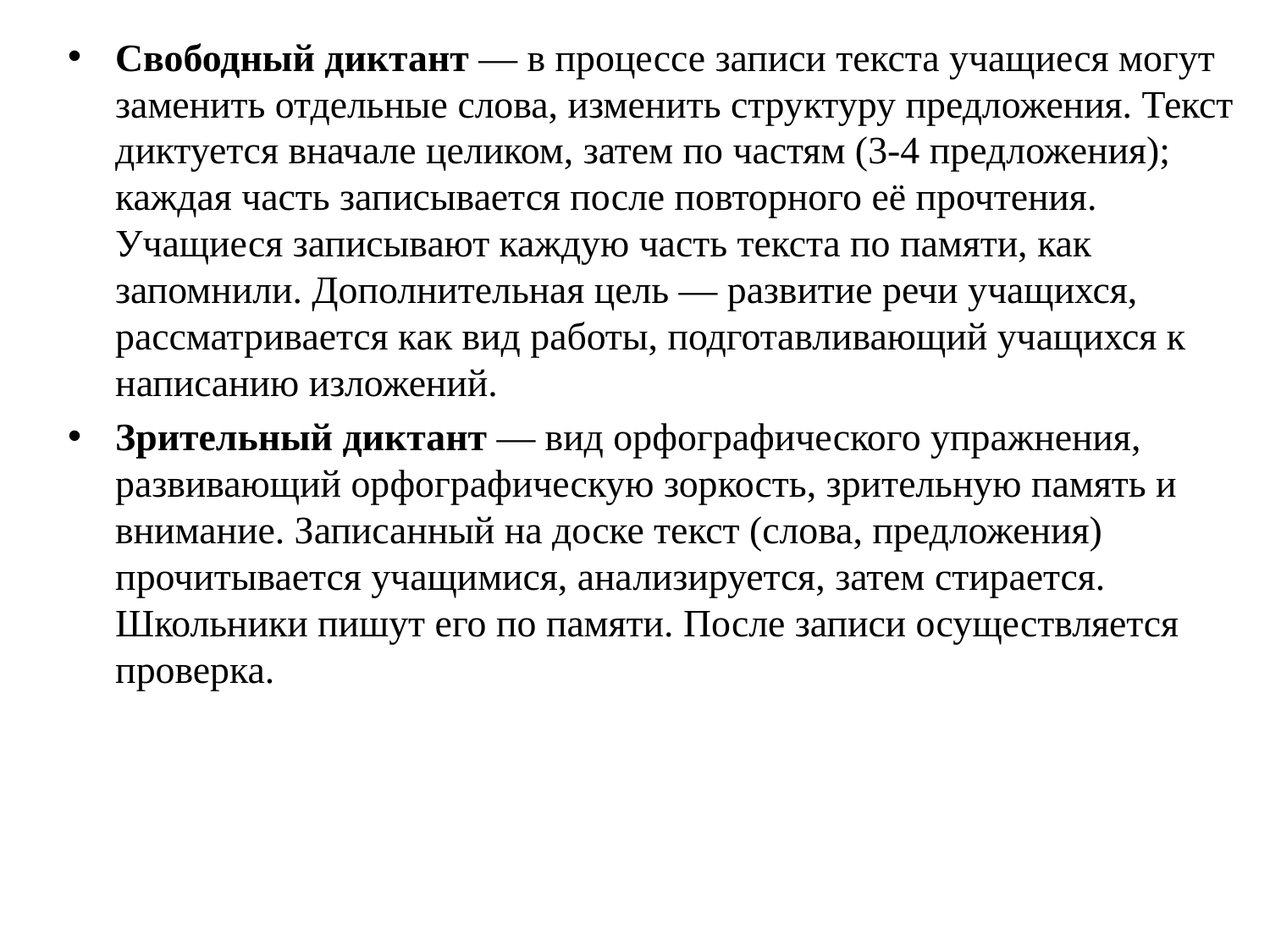

Свободный диктант — в процессе записи текста учащиеся могут заменить отдельные слова, изменить структуру предложения. Текст диктуется вначале целиком, затем по частям (3-4 предложения); каждая часть записывается после повторного её прочтения. Учащиеся записывают каждую часть текста по памяти, как запомнили. Дополнительная цель — развитие речи учащихся, рассматривается как вид работы, подготавливающий учащихся к написанию изложений.
Зрительный диктант — вид орфографического упражнения, развивающий орфографическую зоркость, зрительную память и внимание. Записанный на доске текст (слова, предложения) прочитывается учащимися, анализируется, затем стирается. Школьники пишут его по памяти. После записи осуществляется проверка.